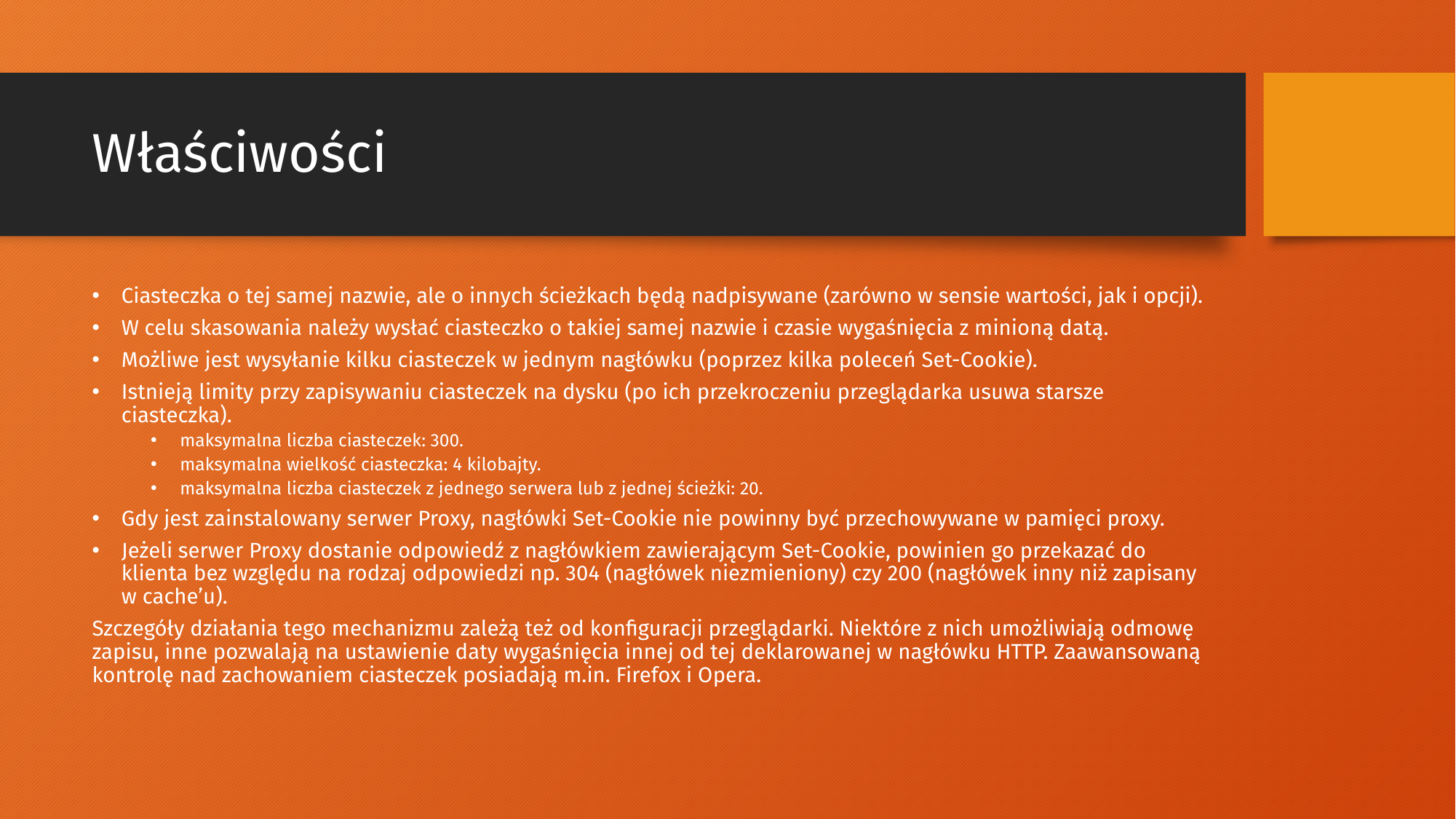

# Właściwości
Ciasteczka o tej samej nazwie, ale o innych ścieżkach będą nadpisywane (zarówno w sensie wartości, jak i opcji).
W celu skasowania należy wysłać ciasteczko o takiej samej nazwie i czasie wygaśnięcia z minioną datą.
Możliwe jest wysyłanie kilku ciasteczek w jednym nagłówku (poprzez kilka poleceń Set-Cookie).
Istnieją limity przy zapisywaniu ciasteczek na dysku (po ich przekroczeniu przeglądarka usuwa starsze ciasteczka).
maksymalna liczba ciasteczek: 300.
maksymalna wielkość ciasteczka: 4 kilobajty.
maksymalna liczba ciasteczek z jednego serwera lub z jednej ścieżki: 20.
Gdy jest zainstalowany serwer Proxy, nagłówki Set-Cookie nie powinny być przechowywane w pamięci proxy.
Jeżeli serwer Proxy dostanie odpowiedź z nagłówkiem zawierającym Set-Cookie, powinien go przekazać do klienta bez względu na rodzaj odpowiedzi np. 304 (nagłówek niezmieniony) czy 200 (nagłówek inny niż zapisany w cache’u).
Szczegóły działania tego mechanizmu zależą też od konfiguracji przeglądarki. Niektóre z nich umożliwiają odmowę zapisu, inne pozwalają na ustawienie daty wygaśnięcia innej od tej deklarowanej w nagłówku HTTP. Zaawansowaną kontrolę nad zachowaniem ciasteczek posiadają m.in. Firefox i Opera.